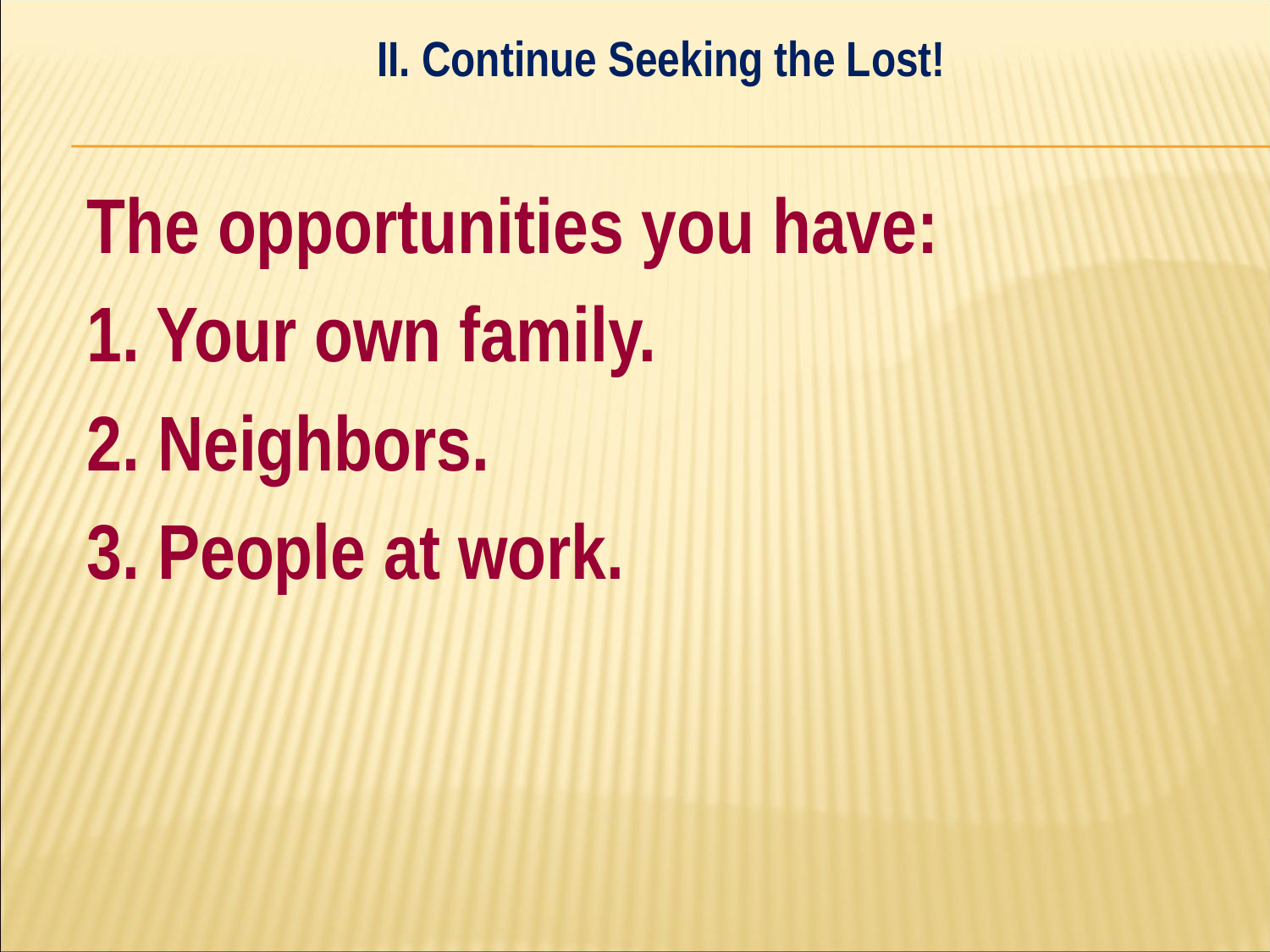

II. Continue Seeking the Lost!
#
The opportunities you have:
1. Your own family.
2. Neighbors.
3. People at work.